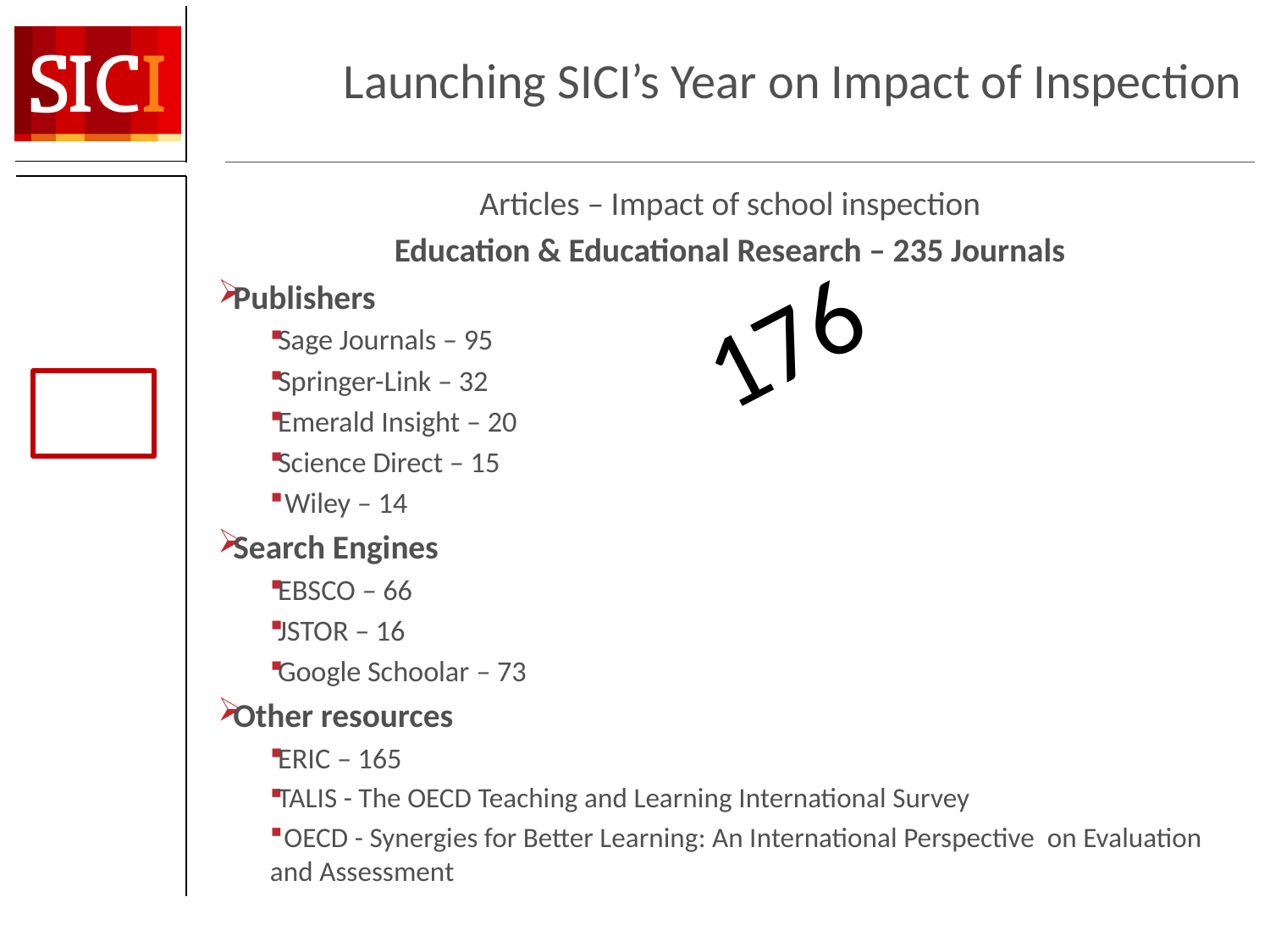

# Launching SICI’s Year on Impact of Inspection
Articles – Impact of school inspection
Education & Educational Research – 235 Journals
Publishers
Sage Journals – 95
Springer-Link – 32
Emerald Insight – 20
Science Direct – 15
 Wiley – 14
Search Engines
EBSCO – 66
JSTOR – 16
Google Schoolar – 73
Other resources
ERIC – 165
TALIS - The OECD Teaching and Learning International Survey
 OECD - Synergies for Better Learning: An International Perspective  on Evaluation and Assessment

176